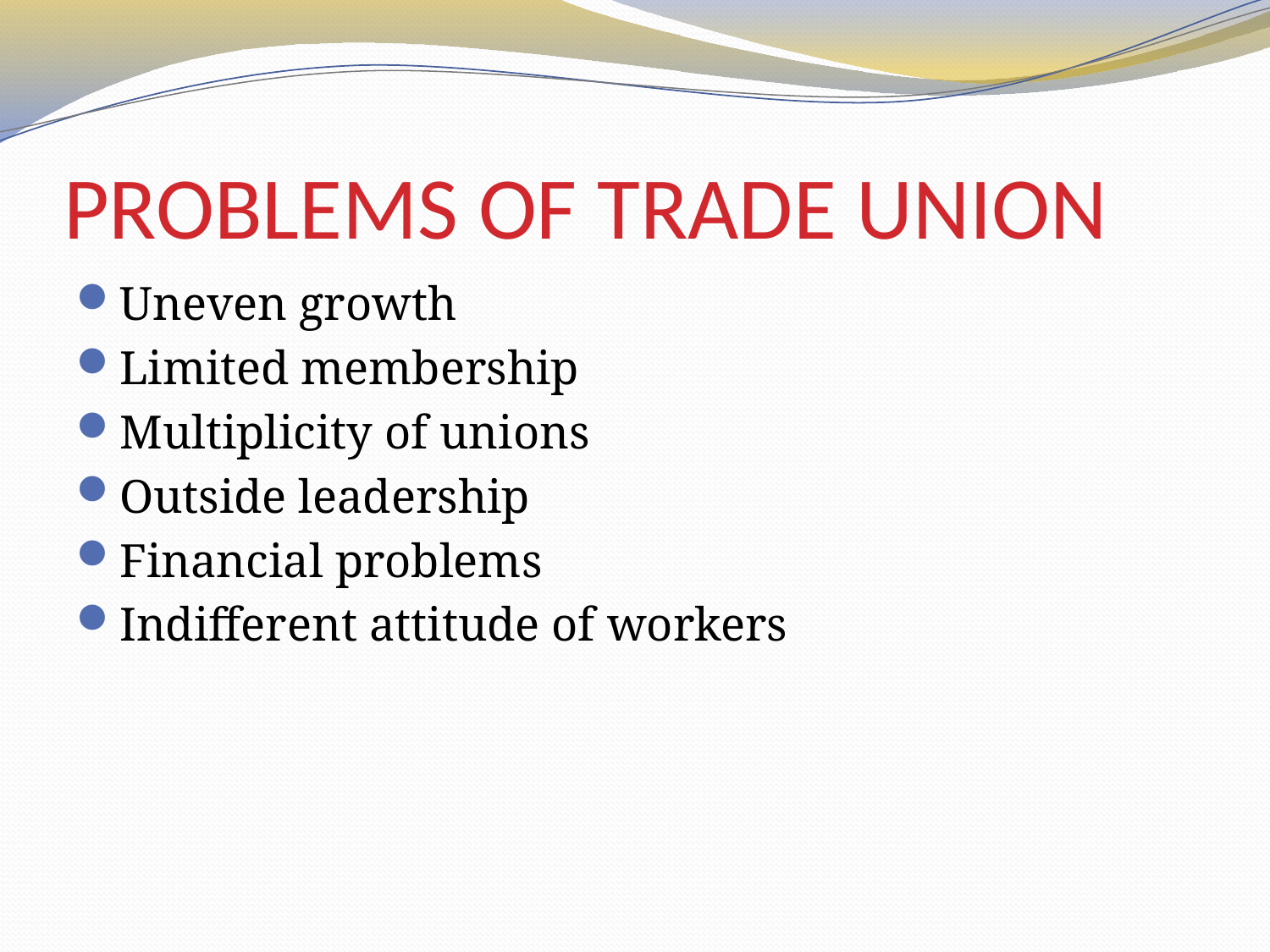

# PROBLEMS OF TRADE UNION
Uneven growth
Limited membership
Multiplicity of unions
Outside leadership
Financial problems
Indifferent attitude of workers